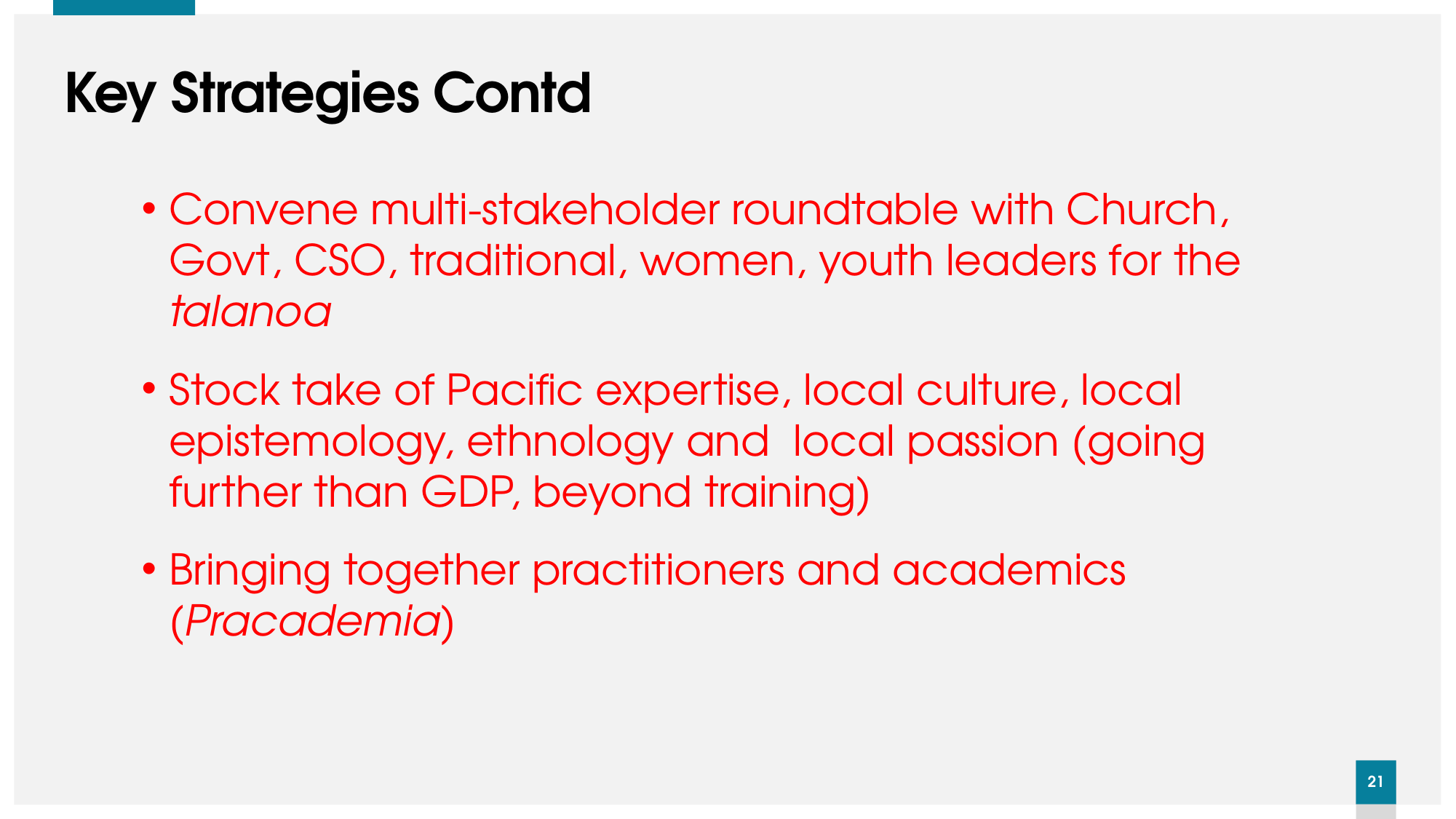

# Key Strategies Contd
Convene multi-stakeholder roundtable with Church, Govt, CSO, traditional, women, youth leaders for the talanoa
Stock take of Pacific expertise, local culture, local epistemology, ethnology and  local passion (going further than GDP, beyond training)
Bringing together practitioners and academics (Pracademia)